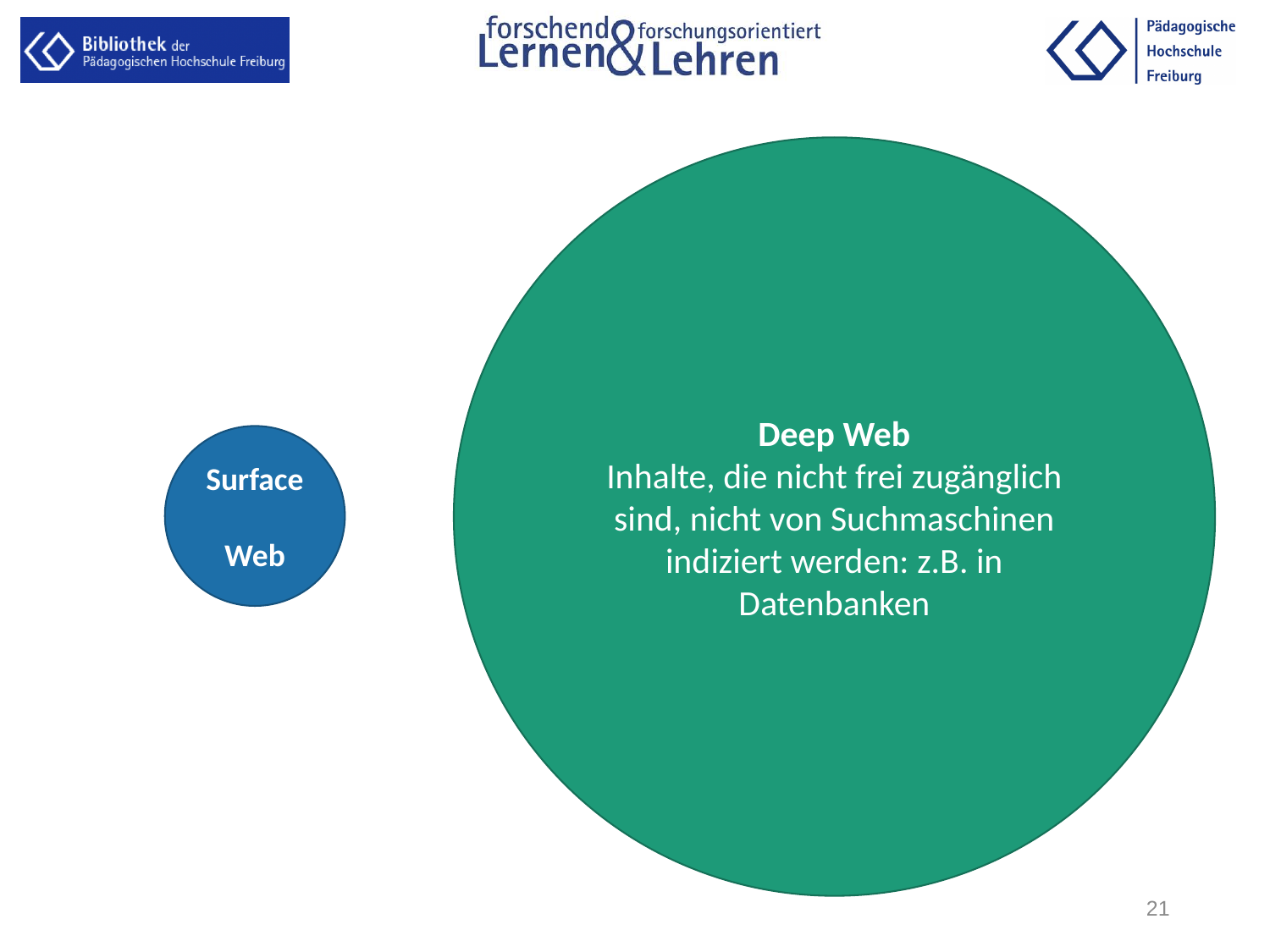

Deep Web
Inhalte, die nicht frei zugänglich sind, nicht von Suchmaschinen indiziert werden: z.B. in Datenbanken
Surface
Web
21